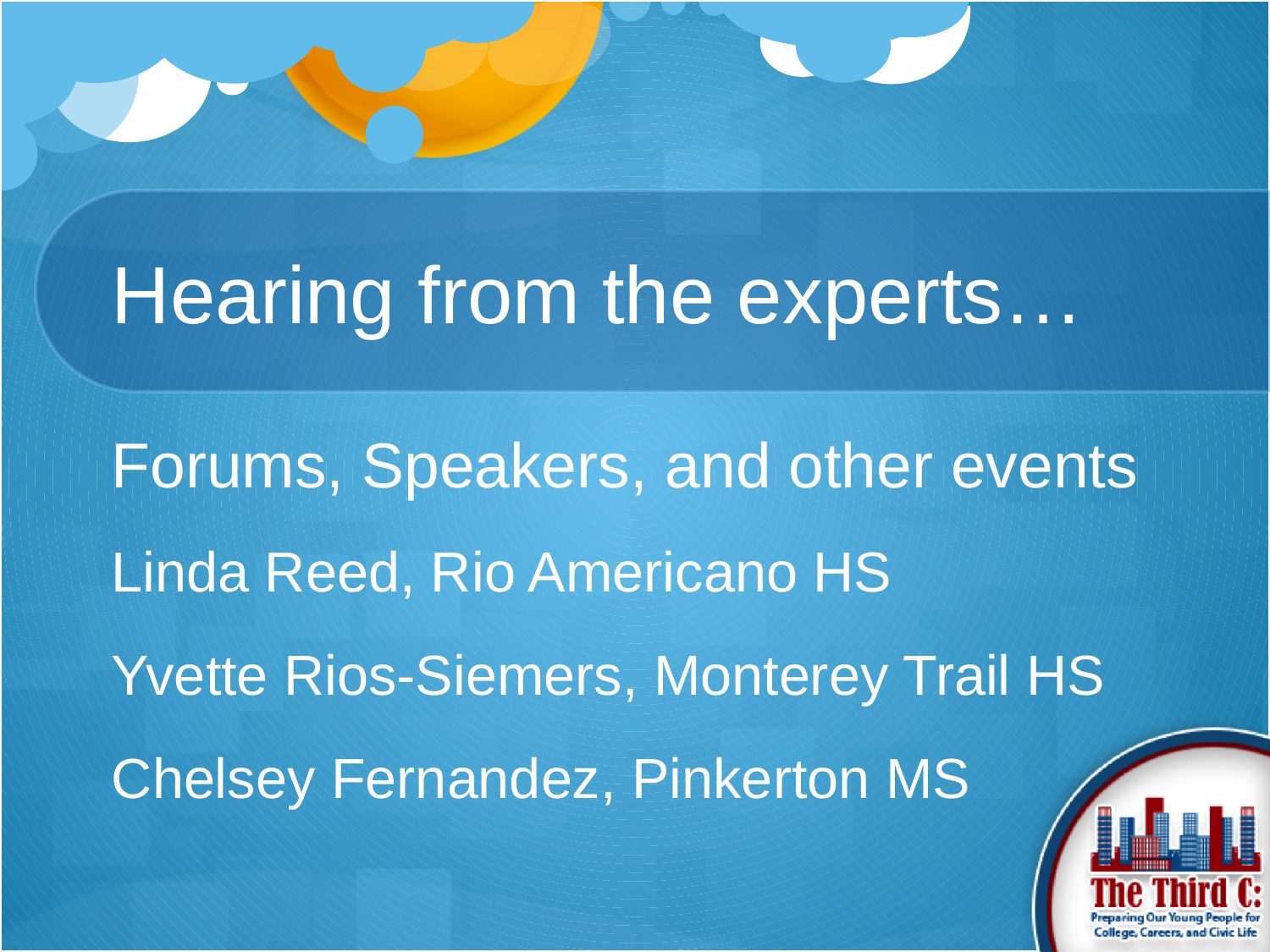

# Hearing from the experts…
Forums, Speakers, and other events
Linda Reed, Rio Americano HS
Yvette Rios-Siemers, Monterey Trail HS
Chelsey Fernandez, Pinkerton MS